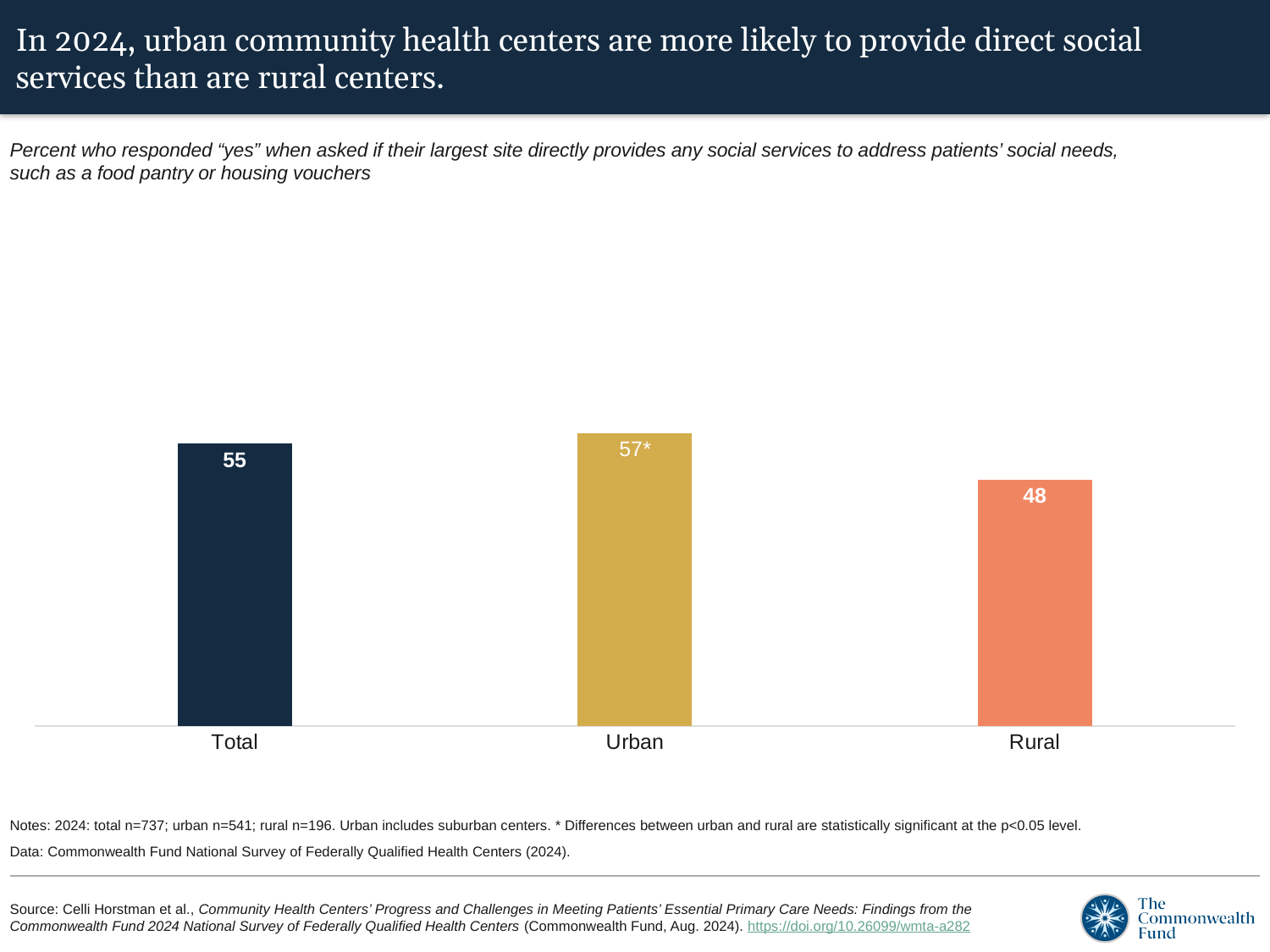

# In 2024, urban community health centers are more likely to provide direct social services than are rural centers.
Percent who responded “yes” when asked if their largest site directly provides any social services to address patients’ social needs, such as a food pantry or housing vouchers

### Chart

| Category | Series 1 |
|---|---|
| Total | 55.0 |
| Urban | 57.0 |
| Rural | 48.0 |
Notes: 2024: total n=737; urban n=541; rural n=196. Urban includes suburban centers. * Differences between urban and rural are statistically significant at the p<0.05 level.
Data: Commonwealth Fund National Survey of Federally Qualified Health Centers (2024).